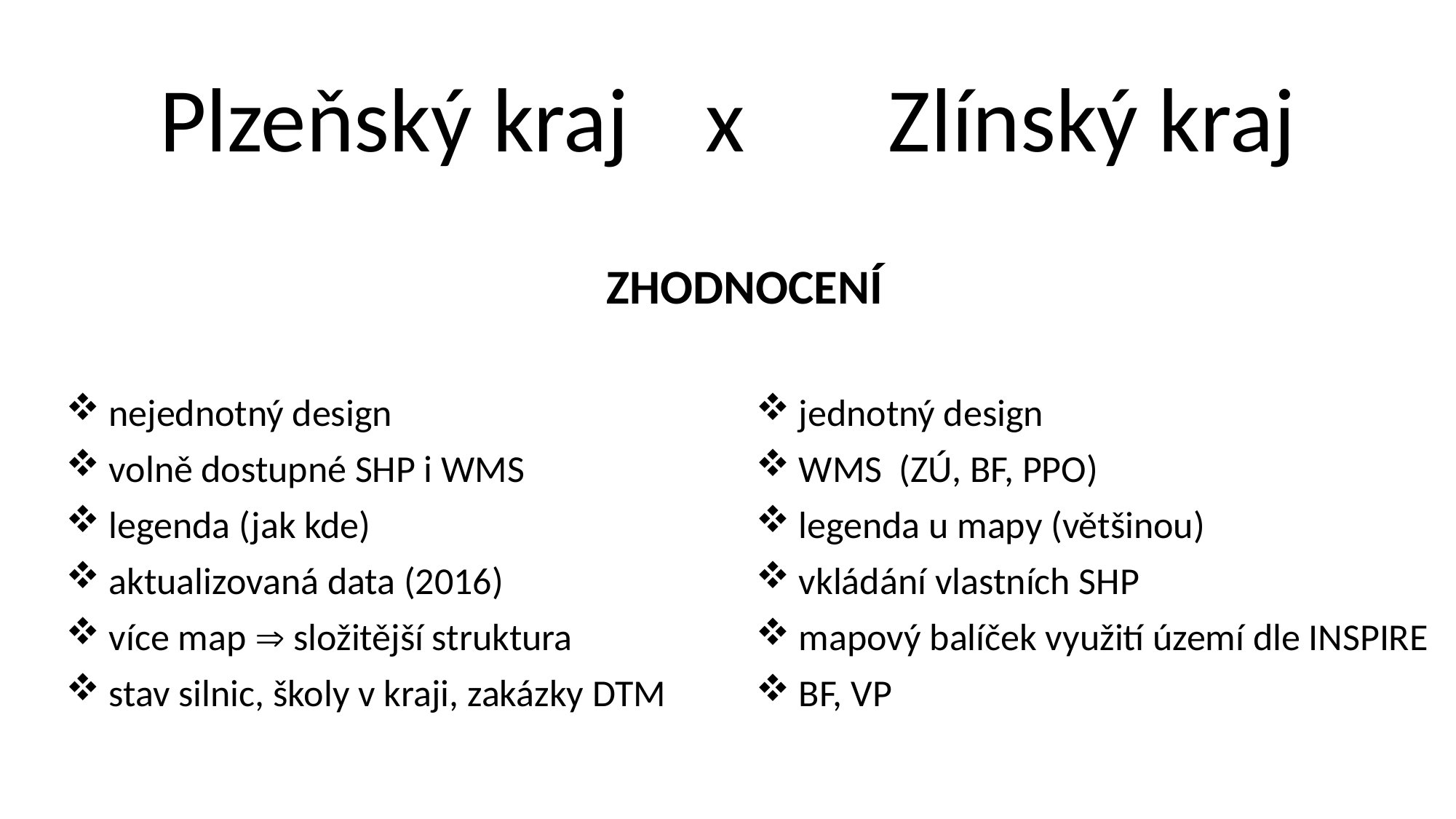

# Plzeňský kraj  	x       Zlínský kraj
ZHODNOCENÍ
 nejednotný design
 volně dostupné SHP i WMS
 legenda (jak kde)
 aktualizovaná data (2016)
 více map ⇒ složitější struktura
 stav silnic, školy v kraji, zakázky DTM

 jednotný design
 WMS  (ZÚ, BF, PPO)
 legenda u mapy (většinou)
 vkládání vlastních SHP
 mapový balíček využití území dle INSPIRE
 BF, VP